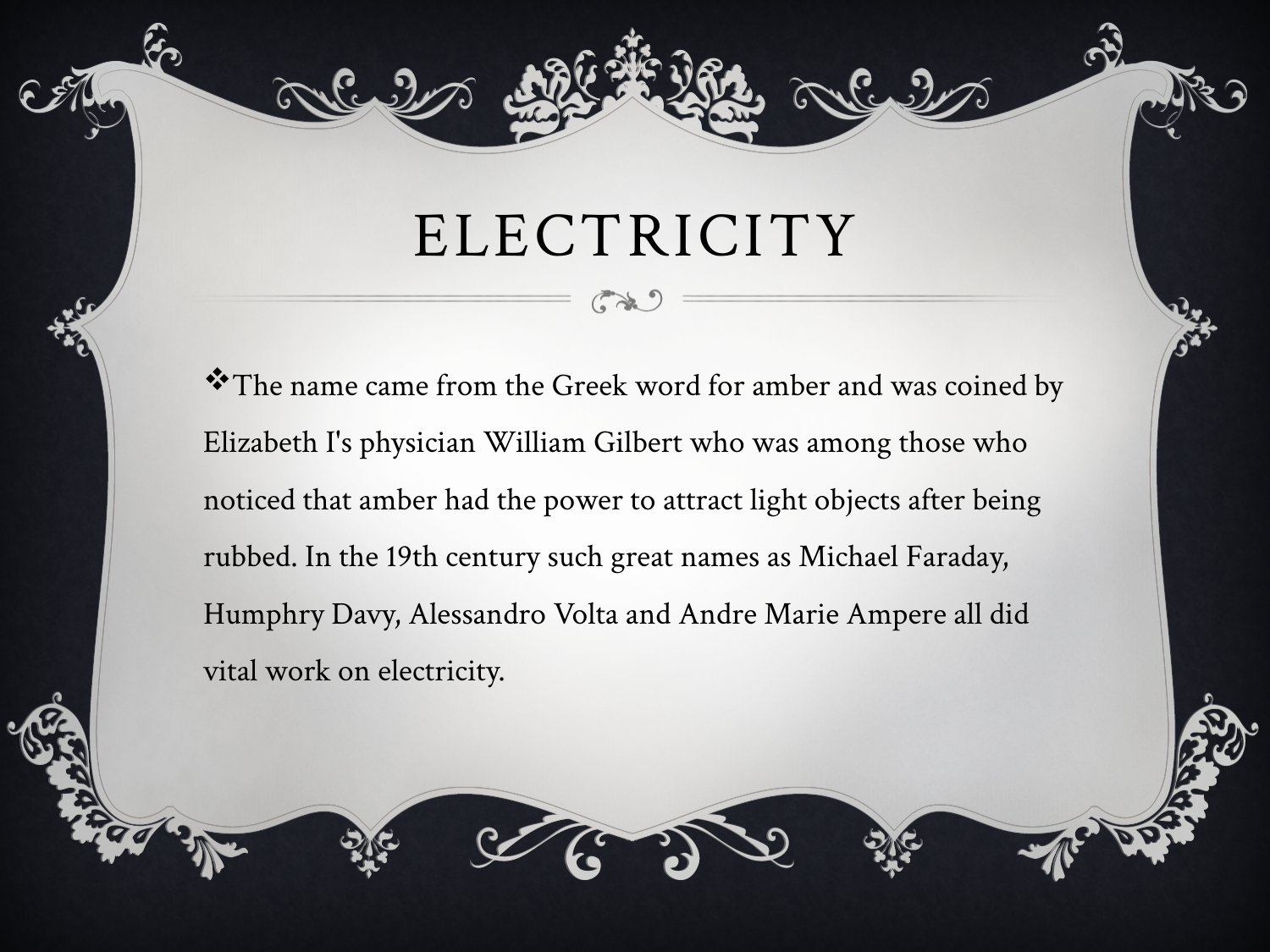

# Electricity
The name came from the Greek word for amber and was coined by Elizabeth I's physician William Gilbert who was among those who noticed that amber had the power to attract light objects after being rubbed. In the 19th century such great names as Michael Faraday, Humphry Davy, Alessandro Volta and Andre Marie Ampere all did vital work on electricity.